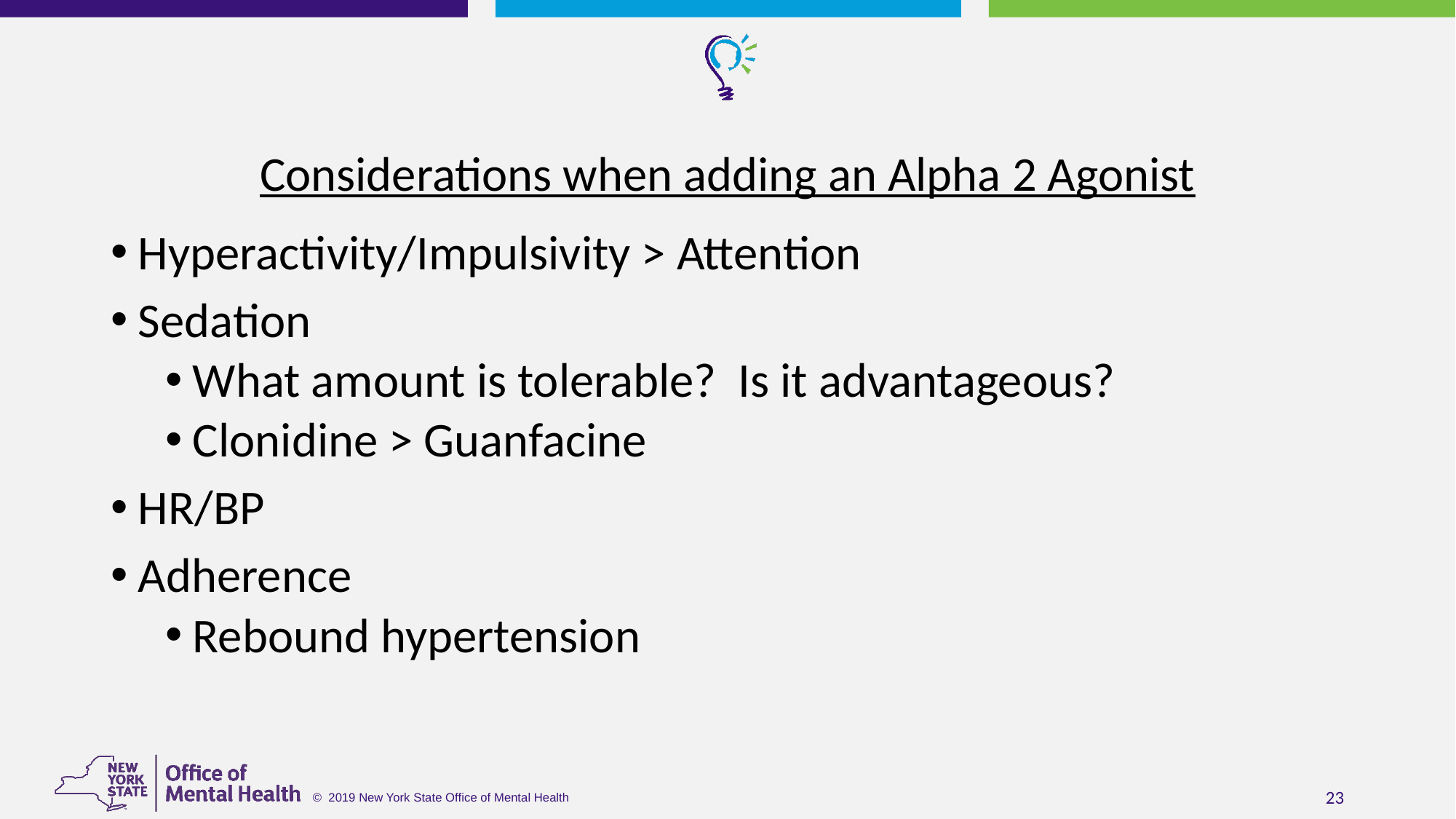

# Considerations when adding an Alpha 2 Agonist
Hyperactivity/Impulsivity > Attention
Sedation
What amount is tolerable?  Is it advantageous?
Clonidine > Guanfacine
HR/BP
Adherence
Rebound hypertension